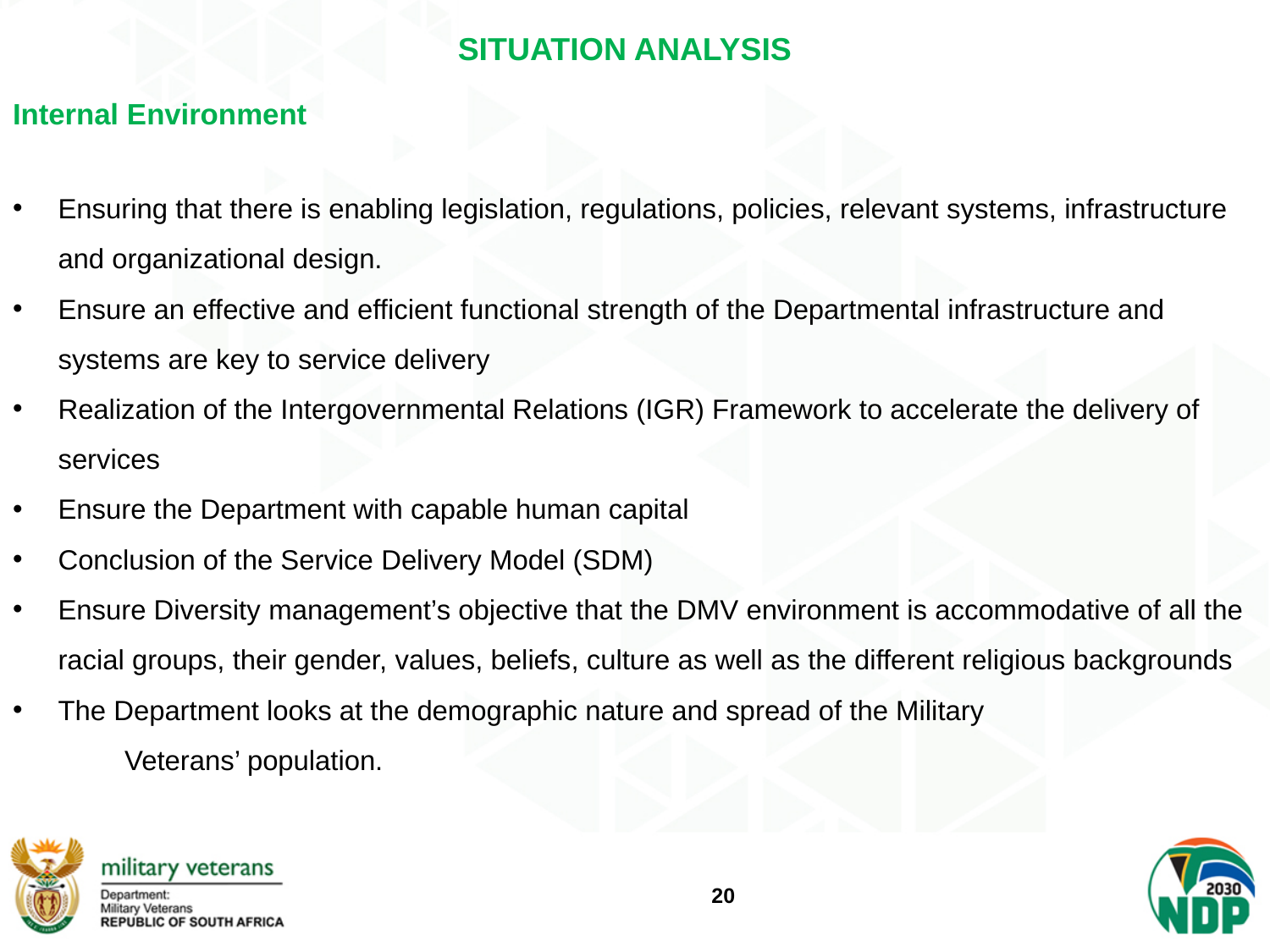

# SITUATION ANALYSIS
Internal Environment

Ensuring that there is enabling legislation, regulations, policies, relevant systems, infrastructure and organizational design.
Ensure an effective and efficient functional strength of the Departmental infrastructure and systems are key to service delivery
Realization of the Intergovernmental Relations (IGR) Framework to accelerate the delivery of services
Ensure the Department with capable human capital
Conclusion of the Service Delivery Model (SDM)
Ensure Diversity management’s objective that the DMV environment is accommodative of all the racial groups, their gender, values, beliefs, culture as well as the different religious backgrounds
The Department looks at the demographic nature and spread of the Military
	Veterans’ population.

20